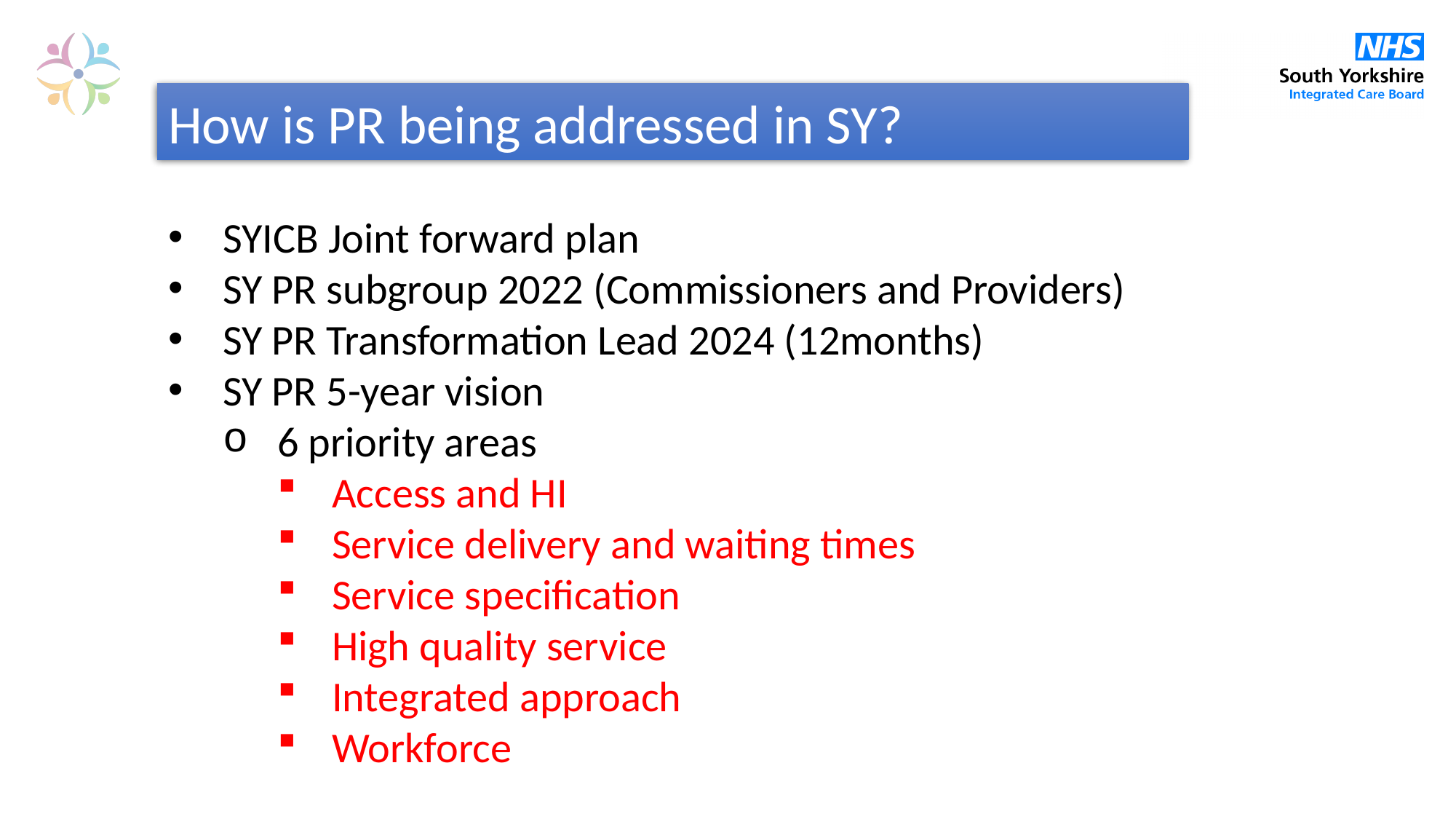

How is PR being addressed in SY?
SYICB Joint forward plan
SY PR subgroup 2022 (Commissioners and Providers)
SY PR Transformation Lead 2024 (12months)
SY PR 5-year vision
6 priority areas
Access and HI
Service delivery and waiting times
Service specification
High quality service
Integrated approach
Workforce